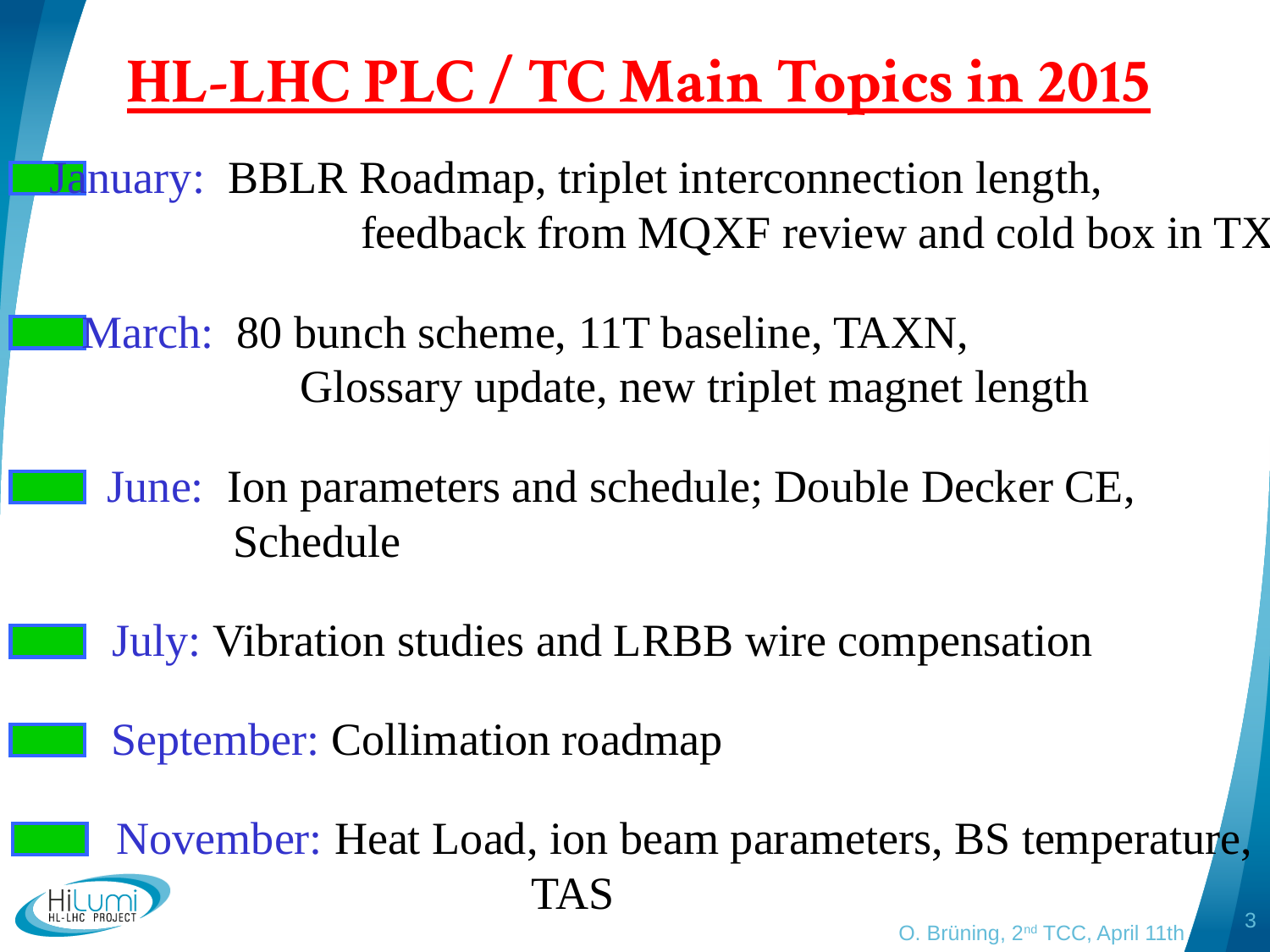

# HL-LHC PLC / TC Main Topics in 2015
January:  BBLR Roadmap, triplet interconnection length,
		     feedback from MQXF review and cold box in TX46

March:  80 bunch scheme, 11T baseline, TAXN,
	        Glossary update, new triplet magnet length

June:  Ion parameters and schedule; Double Decker CE,
           Schedule

July: Vibration studies and LRBB wire compensation

September: Collimation roadmap

November: Heat Load, ion beam parameters, BS temperature,
			   TAS

3
O. Brüning, 2nd TCC, April 11th